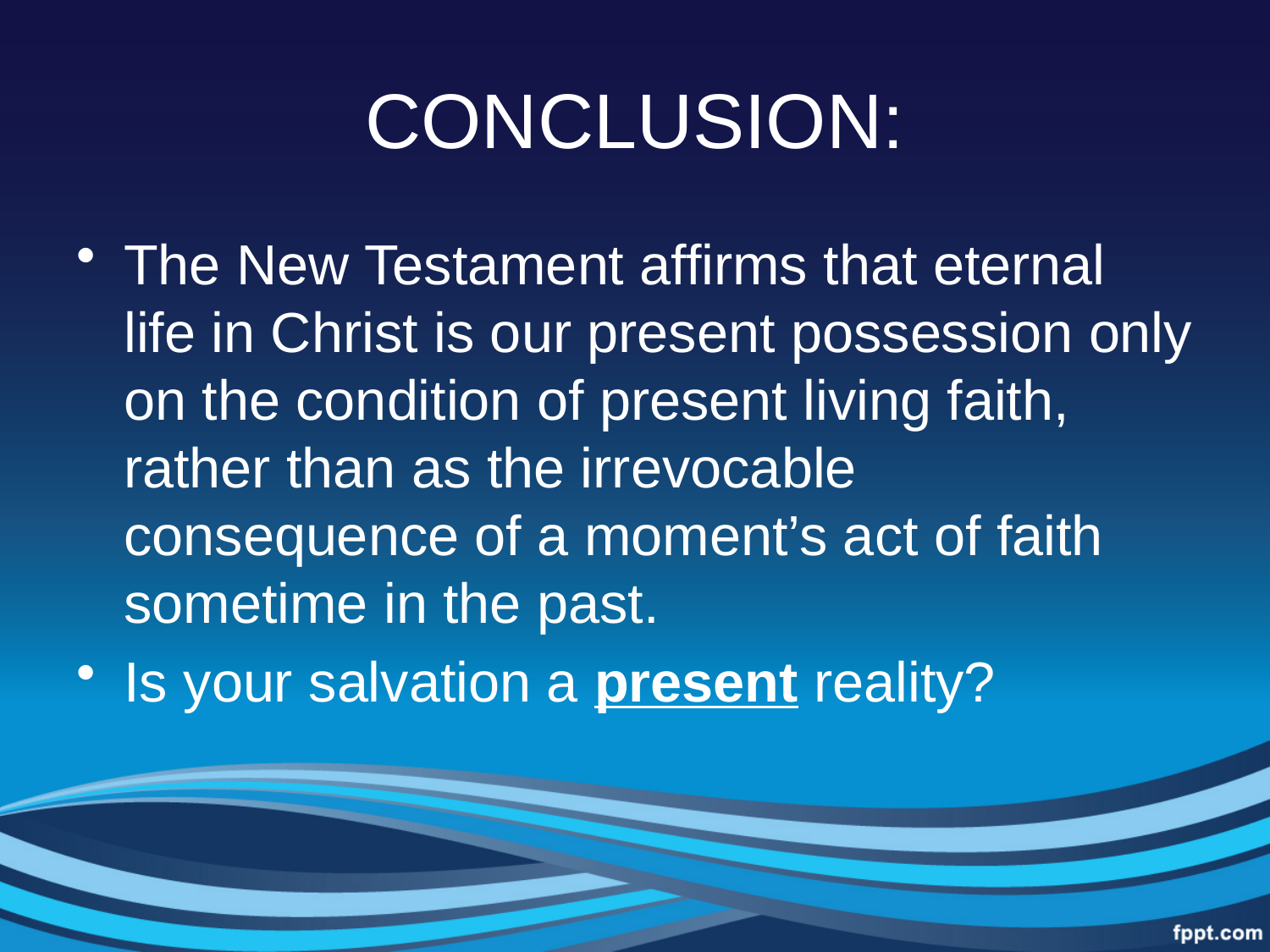

# CONCLUSION:
The New Testament affirms that eternal life in Christ is our present possession only on the condition of present living faith, rather than as the irrevocable consequence of a moment’s act of faith sometime in the past.
Is your salvation a present reality?